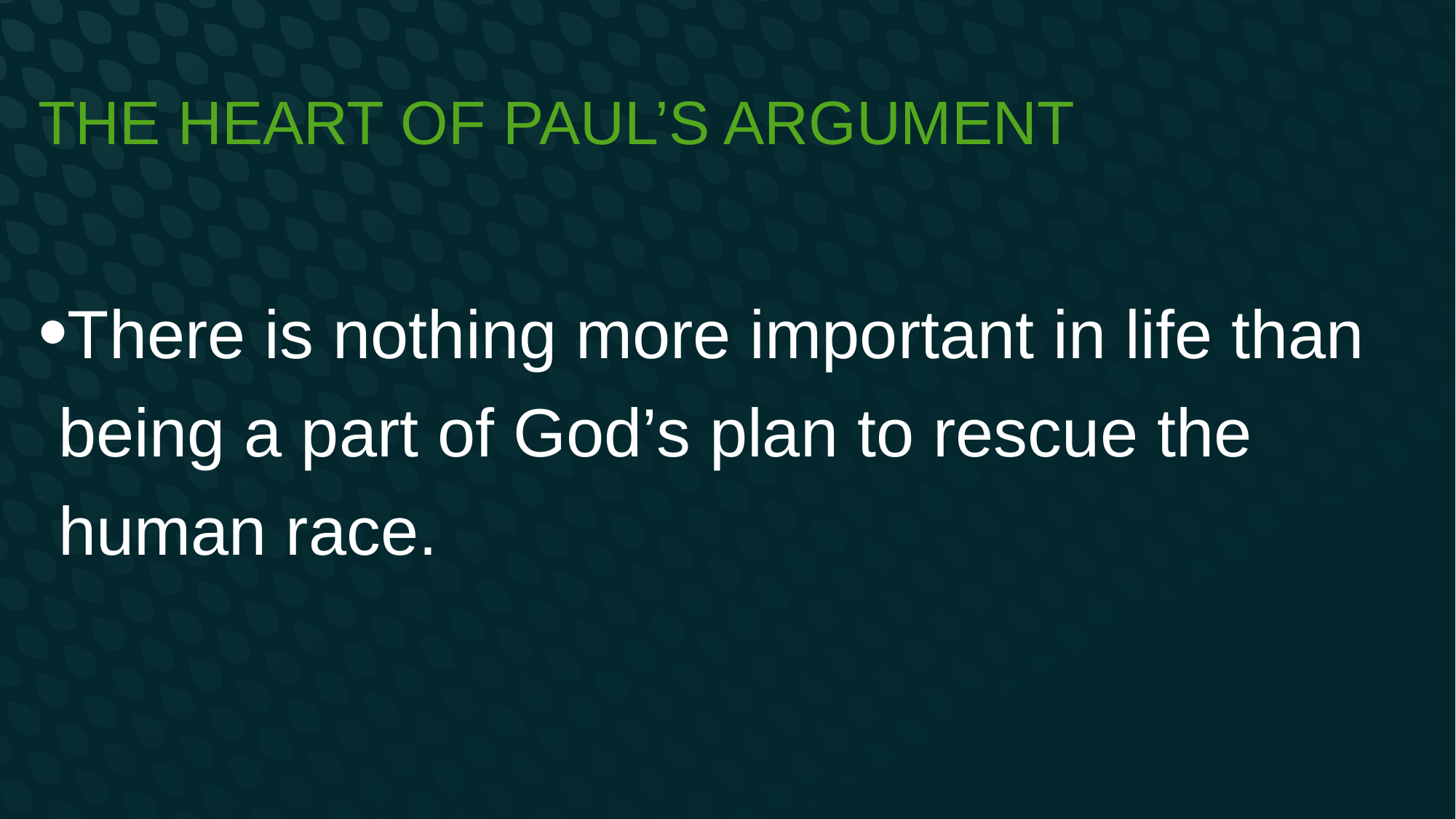

# The heart of Paul’s argument
There is nothing more important in life than being a part of God’s plan to rescue the human race.